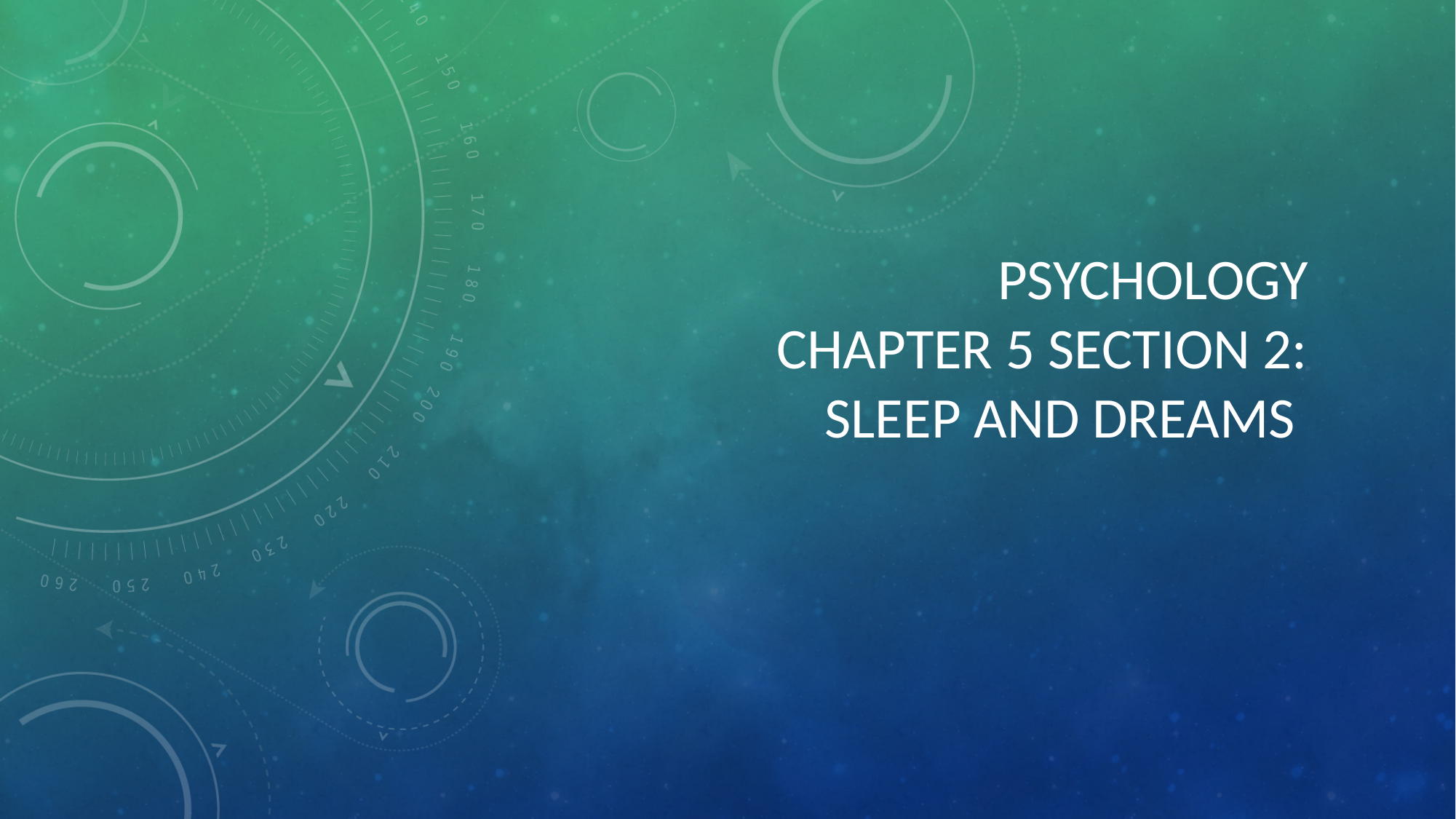

# Psychology Chapter 5 Section 2: Sleep and Dreams